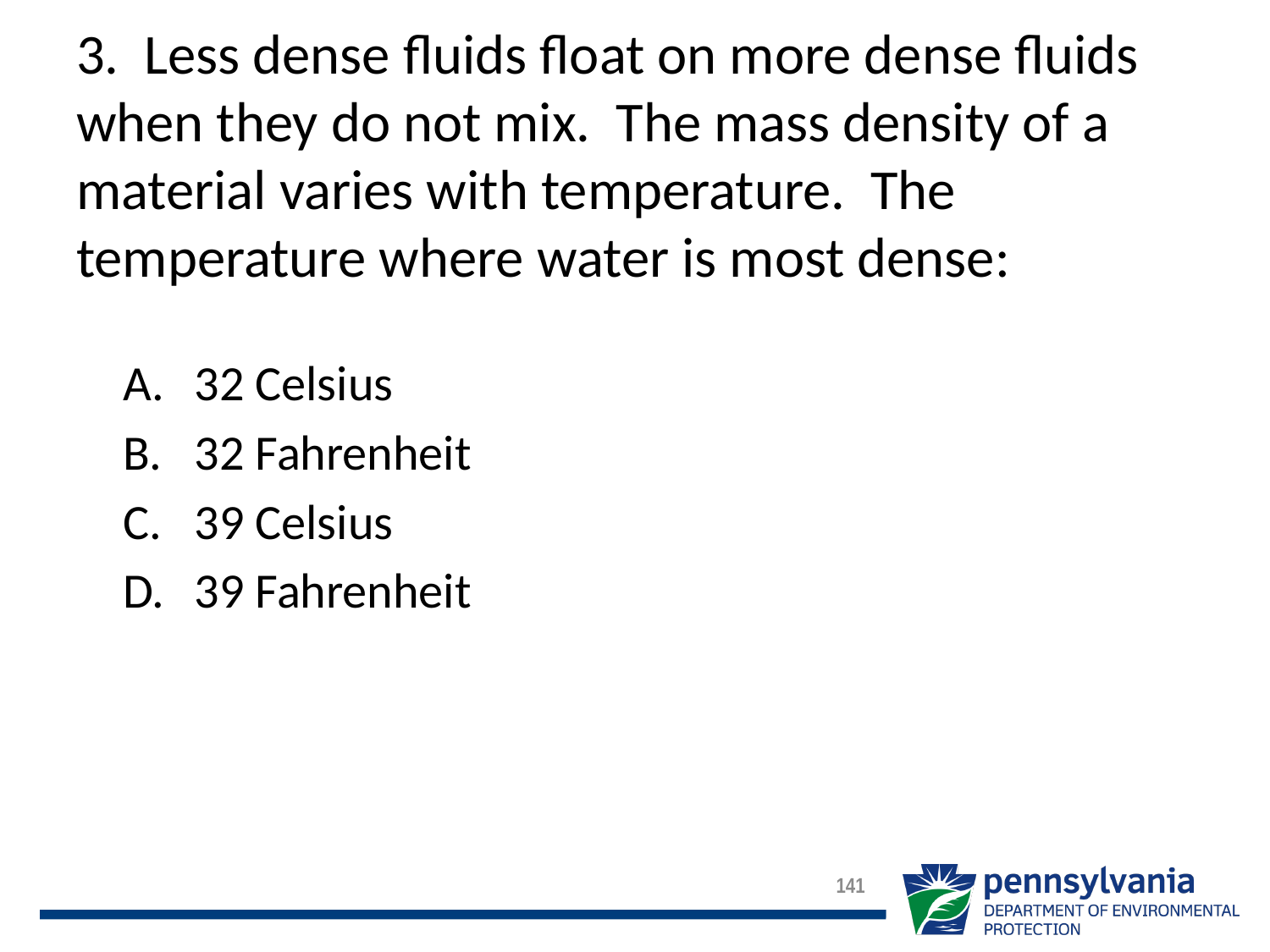

# 3.  Less dense fluids float on more dense fluids when they do not mix.  The mass density of a material varies with temperature.  The temperature where water is most dense:
32 Celsius
32 Fahrenheit
39 Celsius
39 Fahrenheit

141